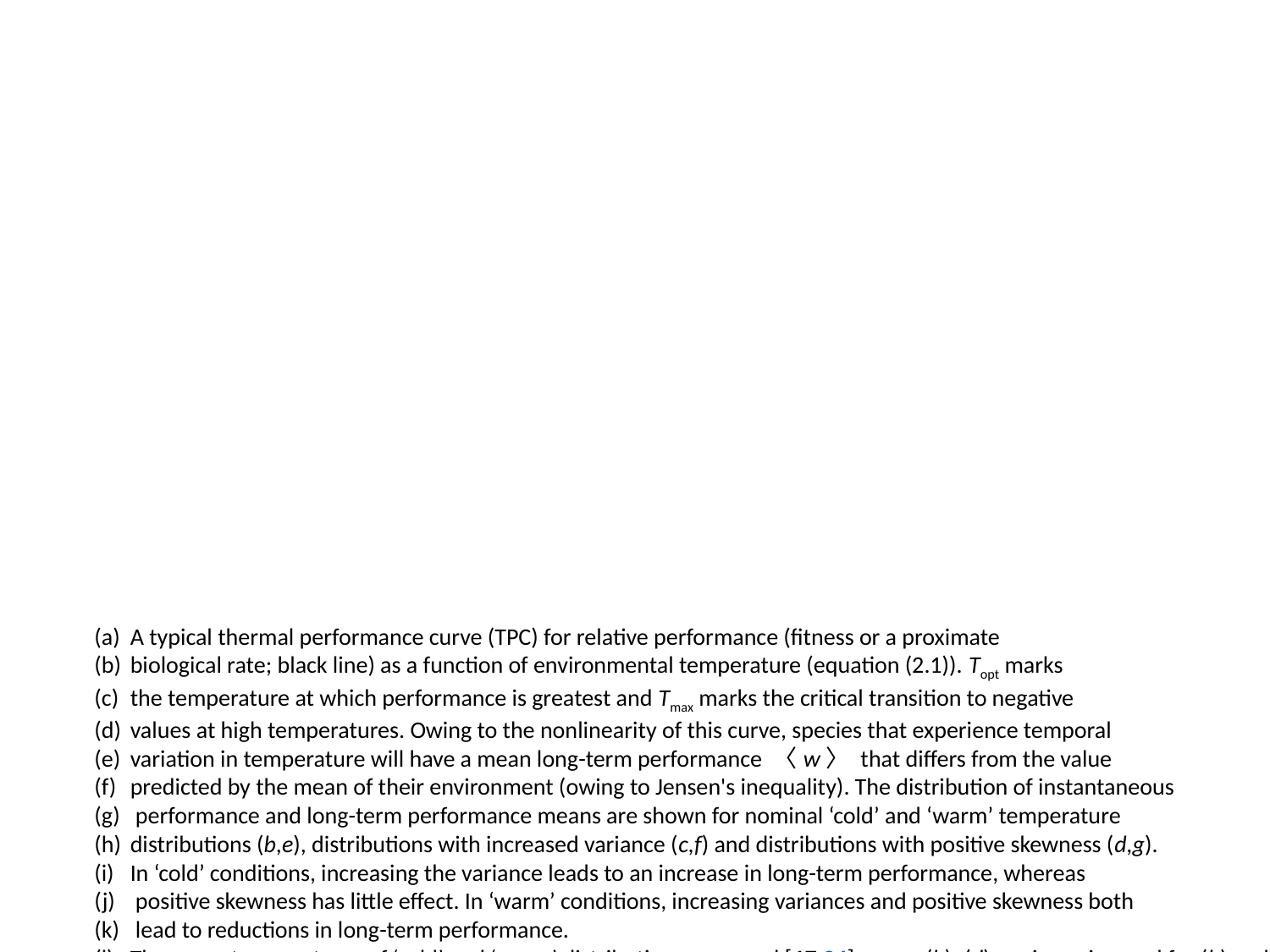

A typical thermal performance curve (TPC) for relative performance (fitness or a proximate
biological rate; black line) as a function of environmental temperature (equation (2.1)). Topt marks
the temperature at which performance is greatest and Tmax marks the critical transition to negative
values at high temperatures. Owing to the nonlinearity of this curve, species that experience temporal
variation in temperature will have a mean long-term performance 〈w〉 that differs from the value
predicted by the mean of their environment (owing to Jensen's inequality). The distribution of instantaneous
 performance and long-term performance means are shown for nominal ‘cold’ and ‘warm’ temperature
distributions (b,e), distributions with increased variance (c,f) and distributions with positive skewness (d,g).
In ‘cold’ conditions, increasing the variance leads to an increase in long-term performance, whereas
 positive skewness has little effect. In ‘warm’ conditions, increasing variances and positive skewness both
 lead to reductions in long-term performance.
The mean temperatures of ‘cold’ and ‘warm’ distributions are equal [17,24] across (b)–(d); variance is equal for (b) and (d).